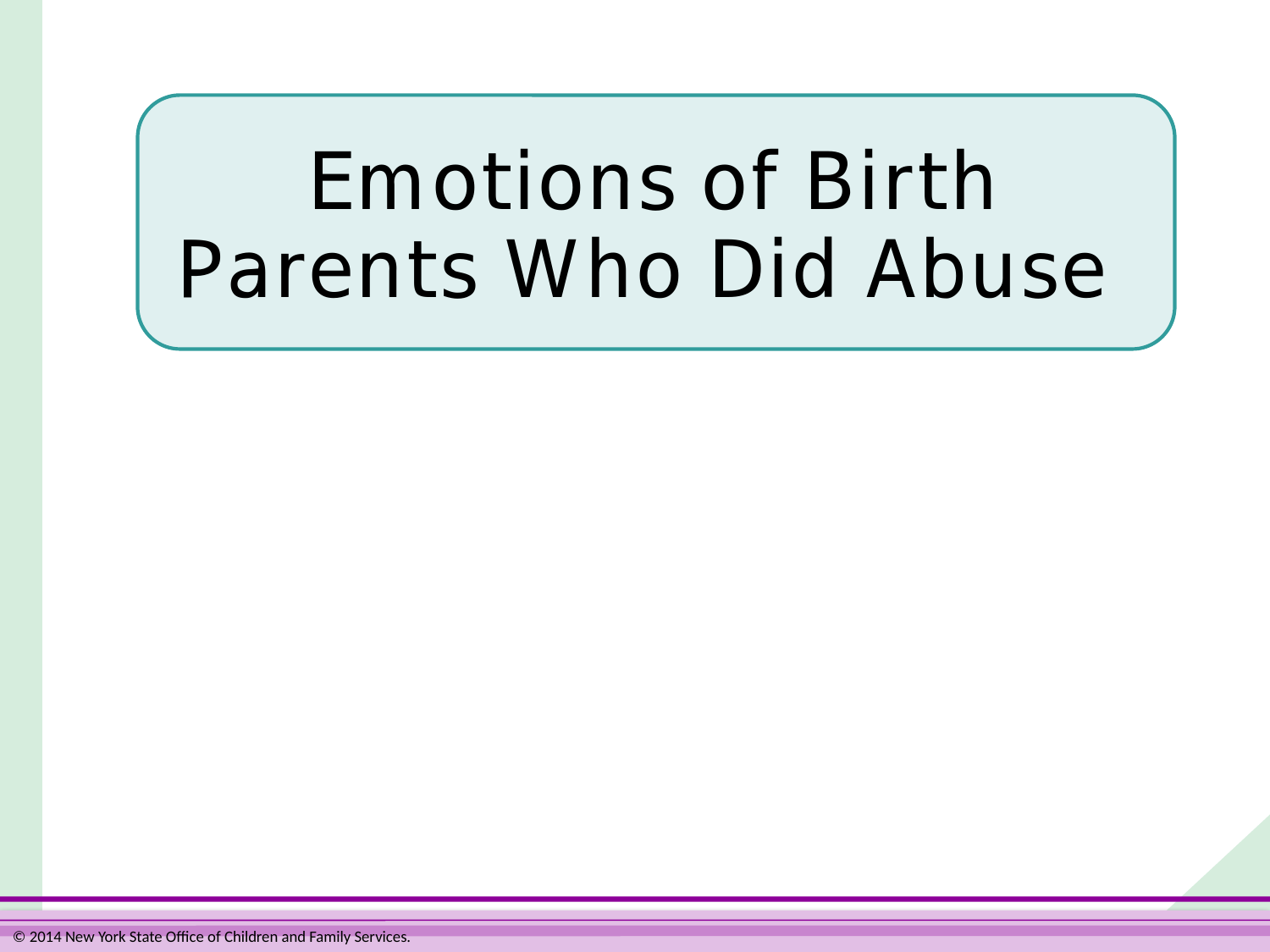

Emotions of Birth Parents Who Did Abuse